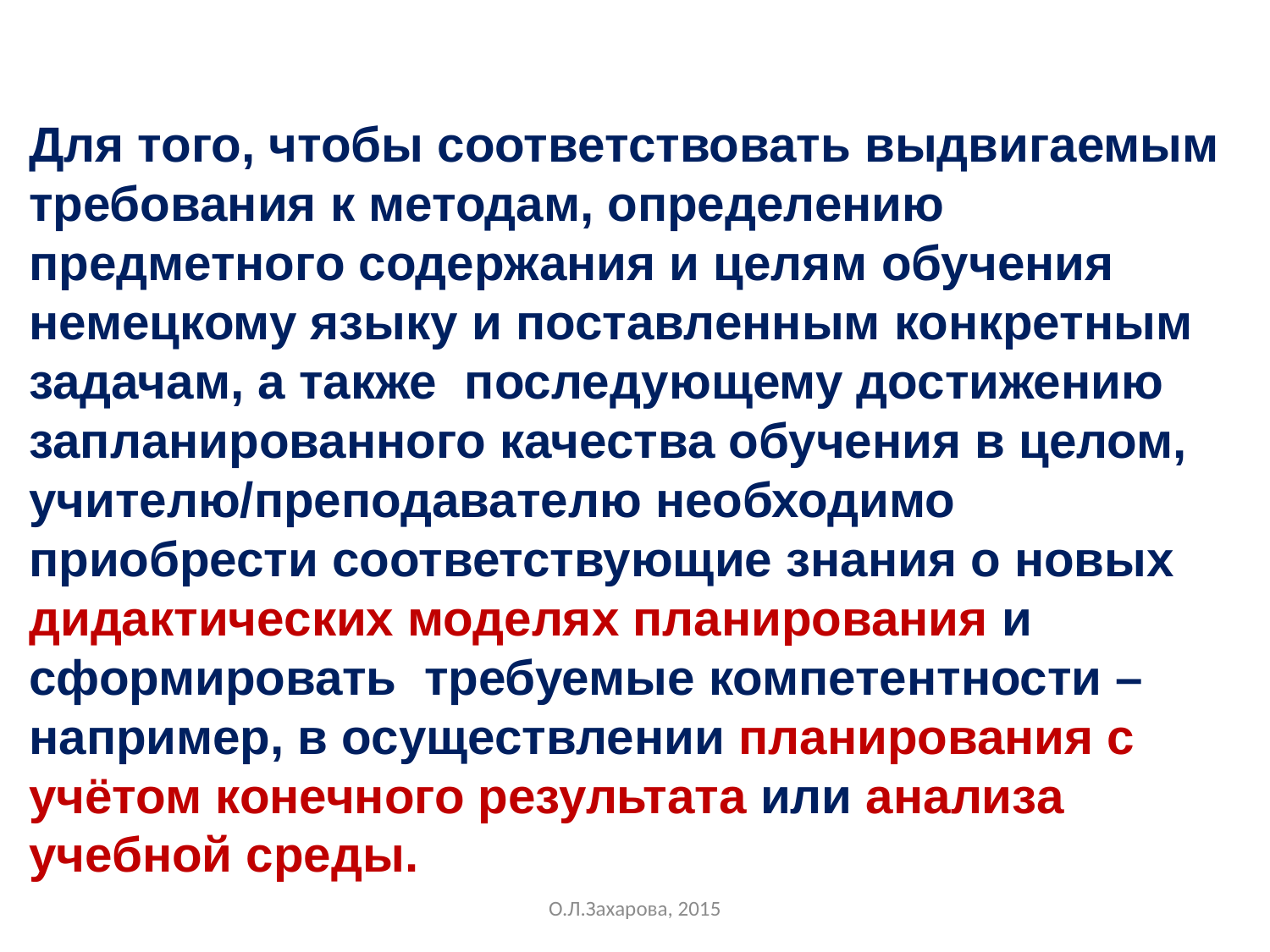

Для того, чтобы соответствовать выдвигаемым требования к методам, определению предметного содержания и целям обучения немецкому языку и поставленным конкретным задачам, а также  последующему достижению запланированного качества обучения в целом, учителю/преподавателю необходимо приобрести соответствующие знания о новых дидактических моделях планирования и сформировать  требуемые компетентности – например, в осуществлении планирования с учётом конечного результата или анализа учебной среды.
О.Л.Захарова, 2015